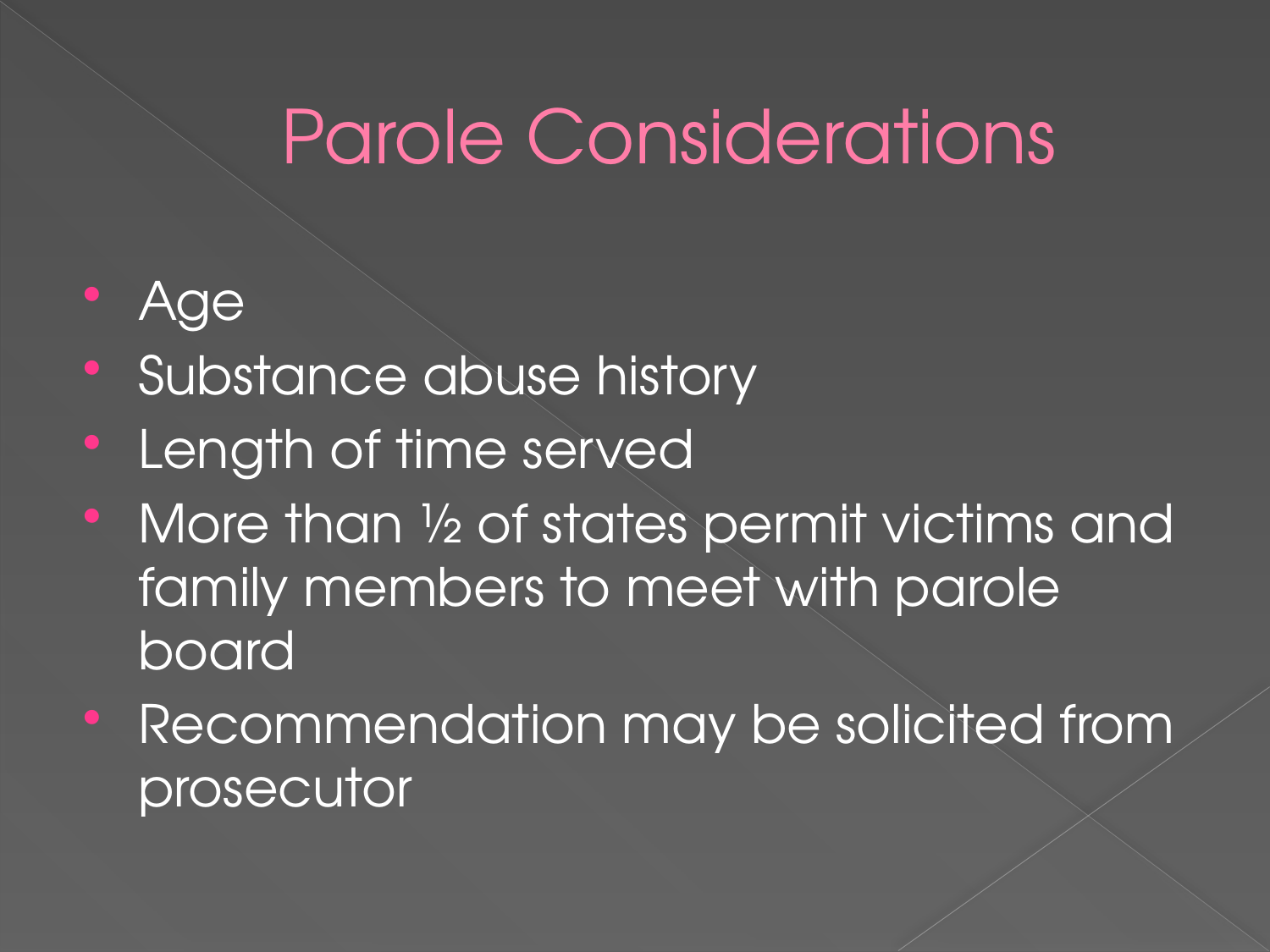

# Parole Considerations
Age
Substance abuse history
Length of time served
More than ½ of states permit victims and family members to meet with parole board
Recommendation may be solicited from prosecutor